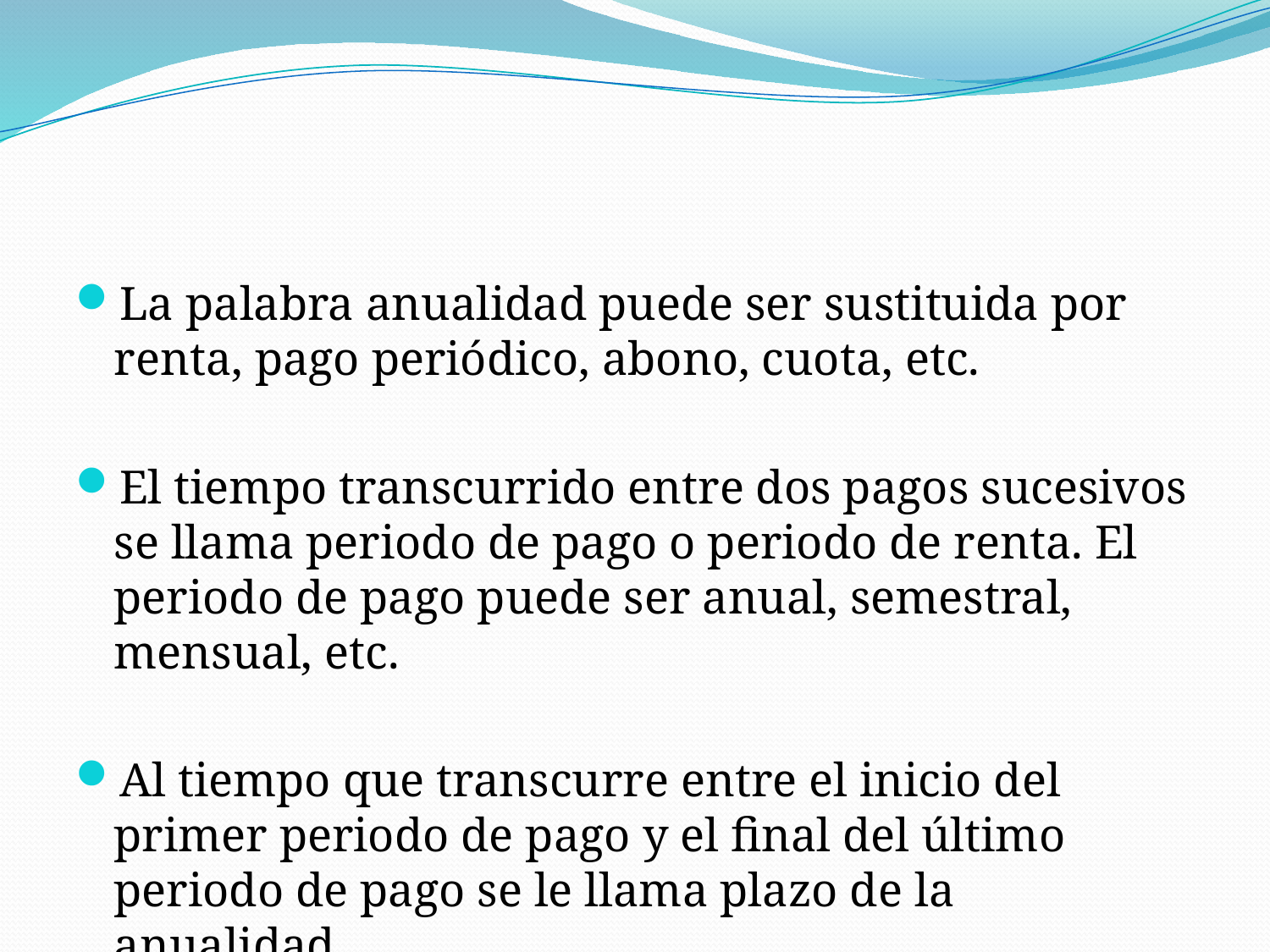

#
La palabra anualidad puede ser sustituida por renta, pago periódico, abono, cuota, etc.

El tiempo transcurrido entre dos pagos sucesivos se llama periodo de pago o periodo de renta. El periodo de pago puede ser anual, semestral, mensual, etc.

Al tiempo que transcurre entre el inicio del primer periodo de pago y el final del último periodo de pago se le llama plazo de la anualidad.